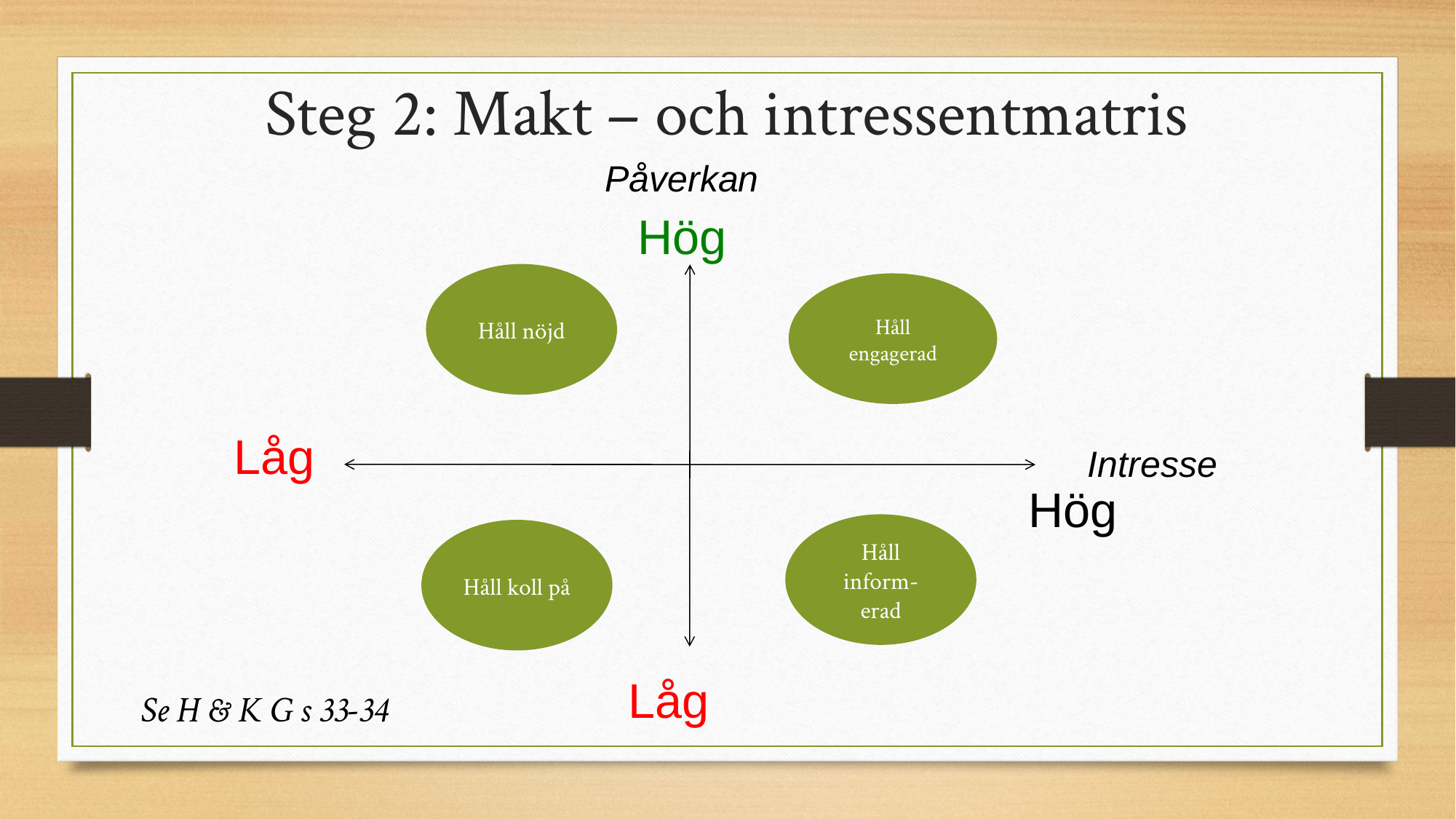

Steg 2: Makt – och intressentmatris
Påverkan
Hög
Håll nöjd
Håll engagerad
Låg
Intresse
Hög
Håll inform-erad
Håll koll på
Låg
Se H & K G s 33-34